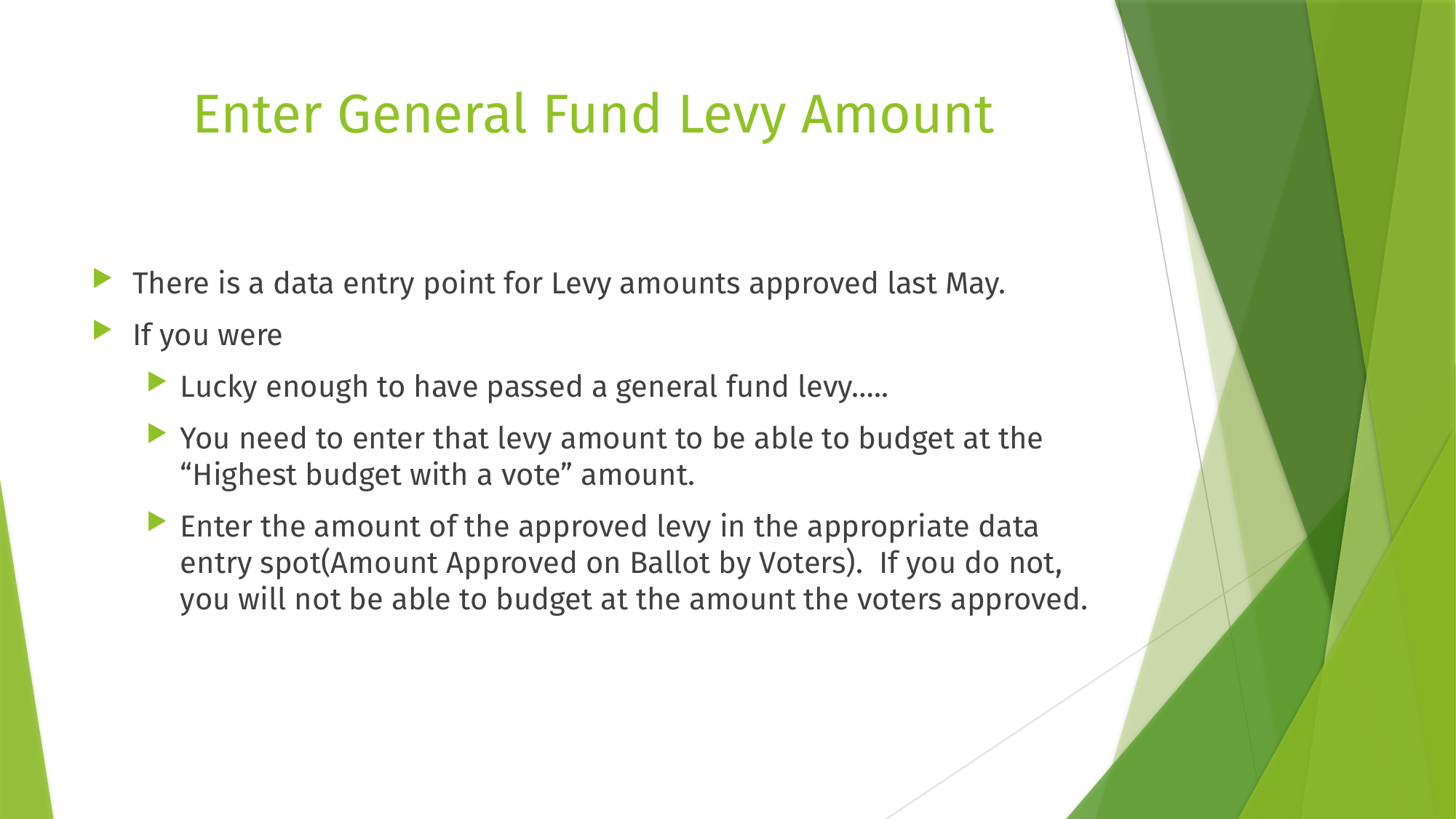

# Enter General Fund Levy Amount
There is a data entry point for Levy amounts approved last May.
If you were
Lucky enough to have passed a general fund levy…..
You need to enter that levy amount to be able to budget at the “Highest budget with a vote” amount.
Enter the amount of the approved levy in the appropriate data entry spot(Amount Approved on Ballot by Voters).  If you do not, you will not be able to budget at the amount the voters approved.